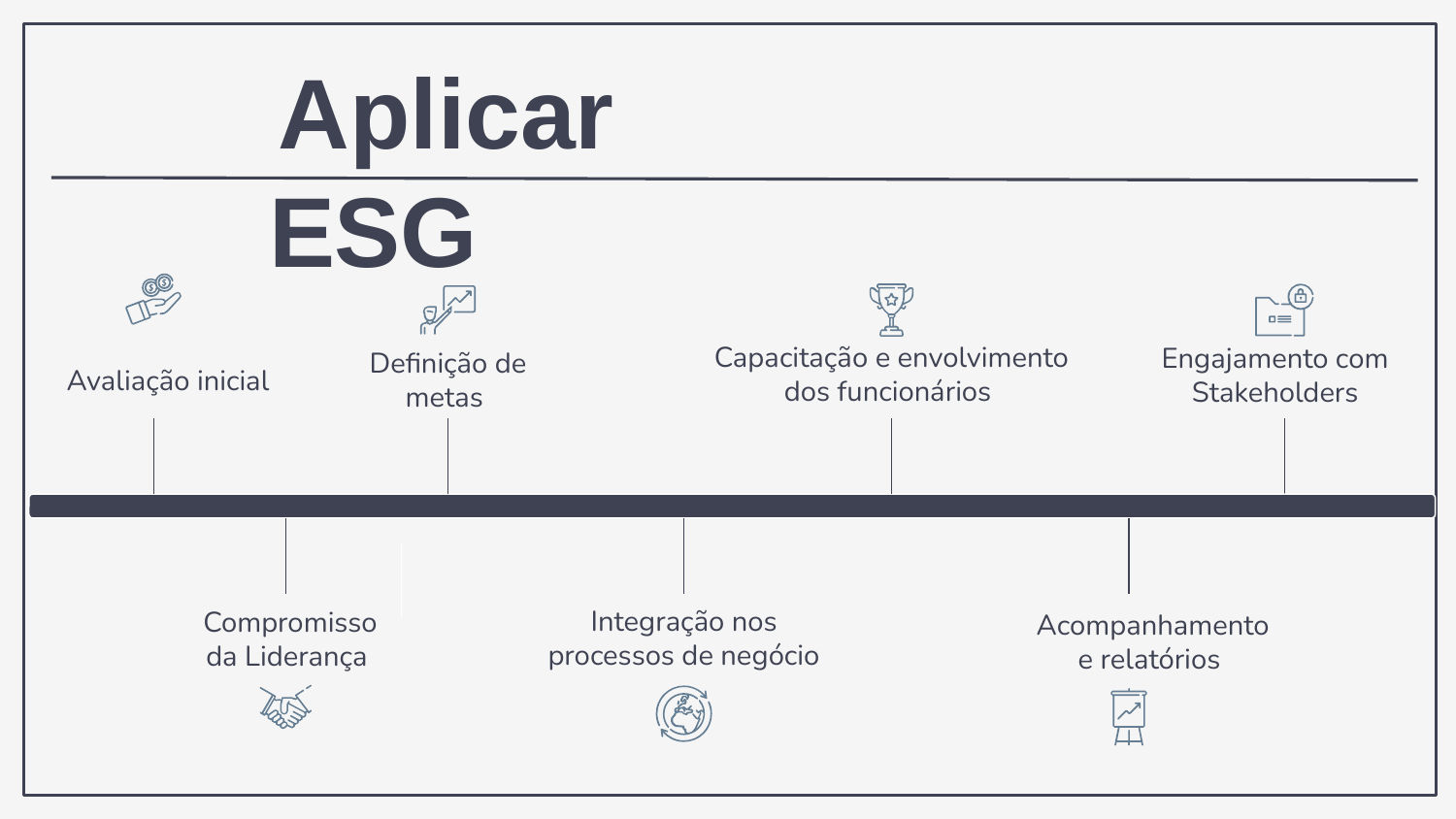

# Aplicar ESG

Capacitação e envolvimento dos funcionários
Definição de metas
Engajamento com Stakeholders
Avaliação inicial

Compromisso da Liderança
Acompanhamento e relatórios
Integração nos processos de negócio